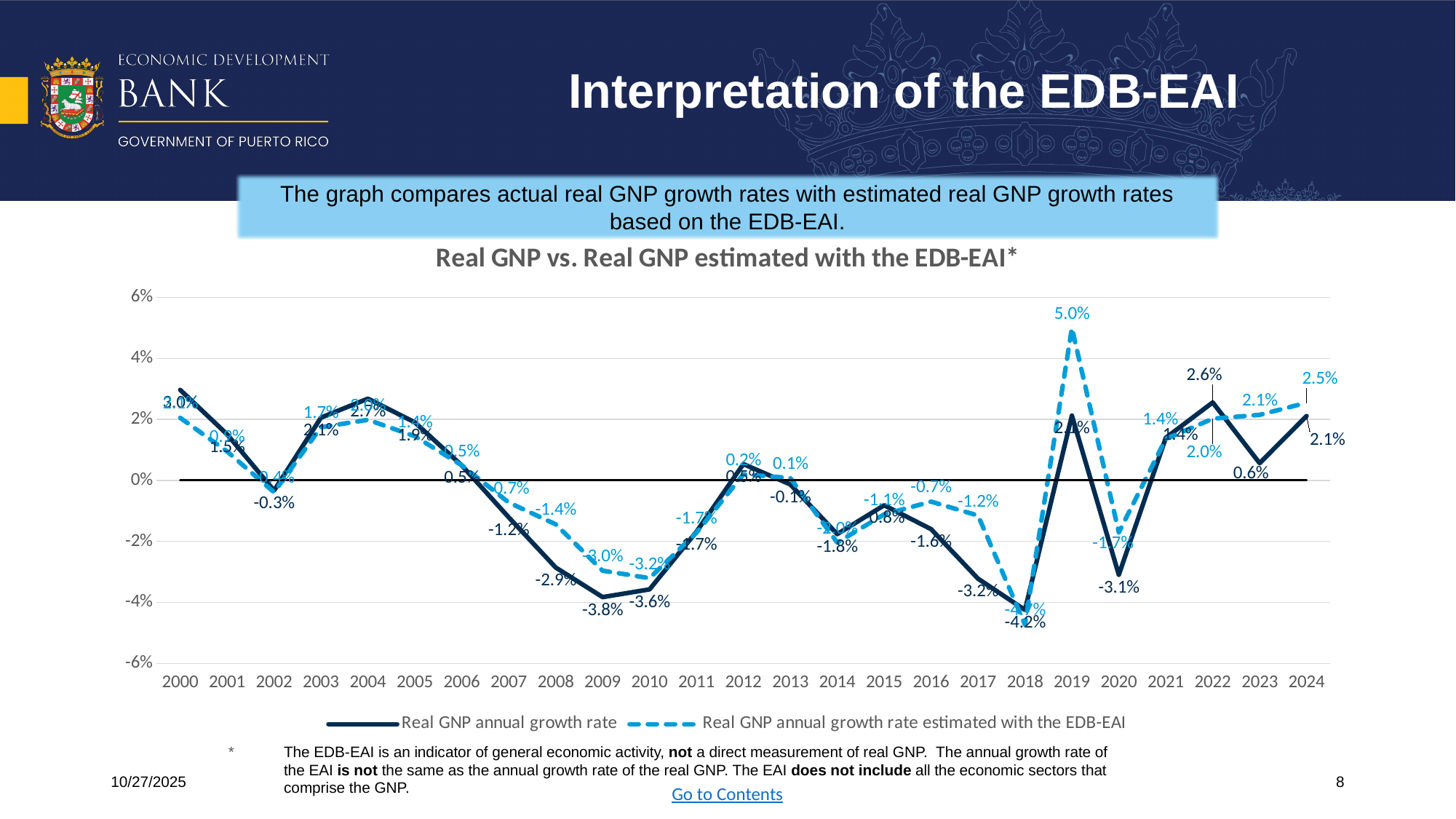

# Interpretation of the EDB-EAI
The graph compares actual real GNP growth rates with estimated real GNP growth rates based on the EDB-EAI.

### Chart: Real GNP vs. Real GNP estimated with the EDB-EAI*

| Category | Real GNP annual growth rate | Real GNP annual growth rate estimated with the EDB-EAI | Column1 |
|---|---|---|---|
| 36526 | 0.029682068538594564 | 0.02051186533381037 | 0.0 |
| 36892 | 0.015106904471952065 | 0.00948728869866397 | 0.0 |
| 37257 | -0.0033271008999439244 | -0.003900450023337591 | 0.0 |
| 37622 | 0.020587218516671557 | 0.017440581857474293 | 0.0 |
| 37987 | 0.02680636642262213 | 0.01987299048011498 | 0.0 |
| 38353 | 0.019013958931208386 | 0.014488431904359583 | 0.0 |
| 38718 | 0.004909848488369839 | 0.004937663717022906 | 0.0 |
| 39083 | -0.01211082147820064 | -0.007246400838185234 | 0.0 |
| 39448 | -0.028557712120153456 | -0.014394718944901175 | 0.0 |
| 39814 | -0.03827405749291102 | -0.029609862898623128 | 0.0 |
| 40179 | -0.03573220964442303 | -0.03205495734124076 | 0.0 |
| 40544 | -0.016833491103272258 | -0.017143216474363853 | 0.0 |
| 40909 | 0.005367964334163533 | 0.001992966264964862 | 0.0 |
| 41275 | -0.0013299928860843746 | 0.0007804119721884855 | 0.0 |
| 41640 | -0.01760716055500522 | -0.020388910480364883 | 0.0 |
| 42005 | -0.00814717441054047 | -0.011136465744113401 | 0.0 |
| 42370 | -0.015991008074804025 | -0.00696471071458792 | 0.0 |
| 42736 | -0.03224246671338471 | -0.011535922418063869 | 0.0 |
| 43101 | -0.04247677390857285 | -0.04726310388538536 | 0.0 |
| 43466 | 0.02125036866742791 | 0.04995295437506814 | 0.0 |
| 43831 | -0.03094717978717887 | -0.017051507990887584 | 0.0 |
| 44197 | 0.013959551839393347 | 0.013594427746460542 | 0.0 |
| 44562 | 0.02556172027257375 | 0.020229838573911824 | 0.0 |
| 44927 | 0.005639230348670976 | 0.021497757167418453 | 0.0 |
| 45292 | 0.021110736003998598 | 0.025454546358895536 | 0.0 |
*	The EDB-EAI is an indicator of general economic activity, not a direct measurement of real GNP.  The annual growth rate of the EAI is not the same as the annual growth rate of the real GNP. The EAI does not include all the economic sectors that comprise the GNP.
10/27/2025
8
Go to Contents